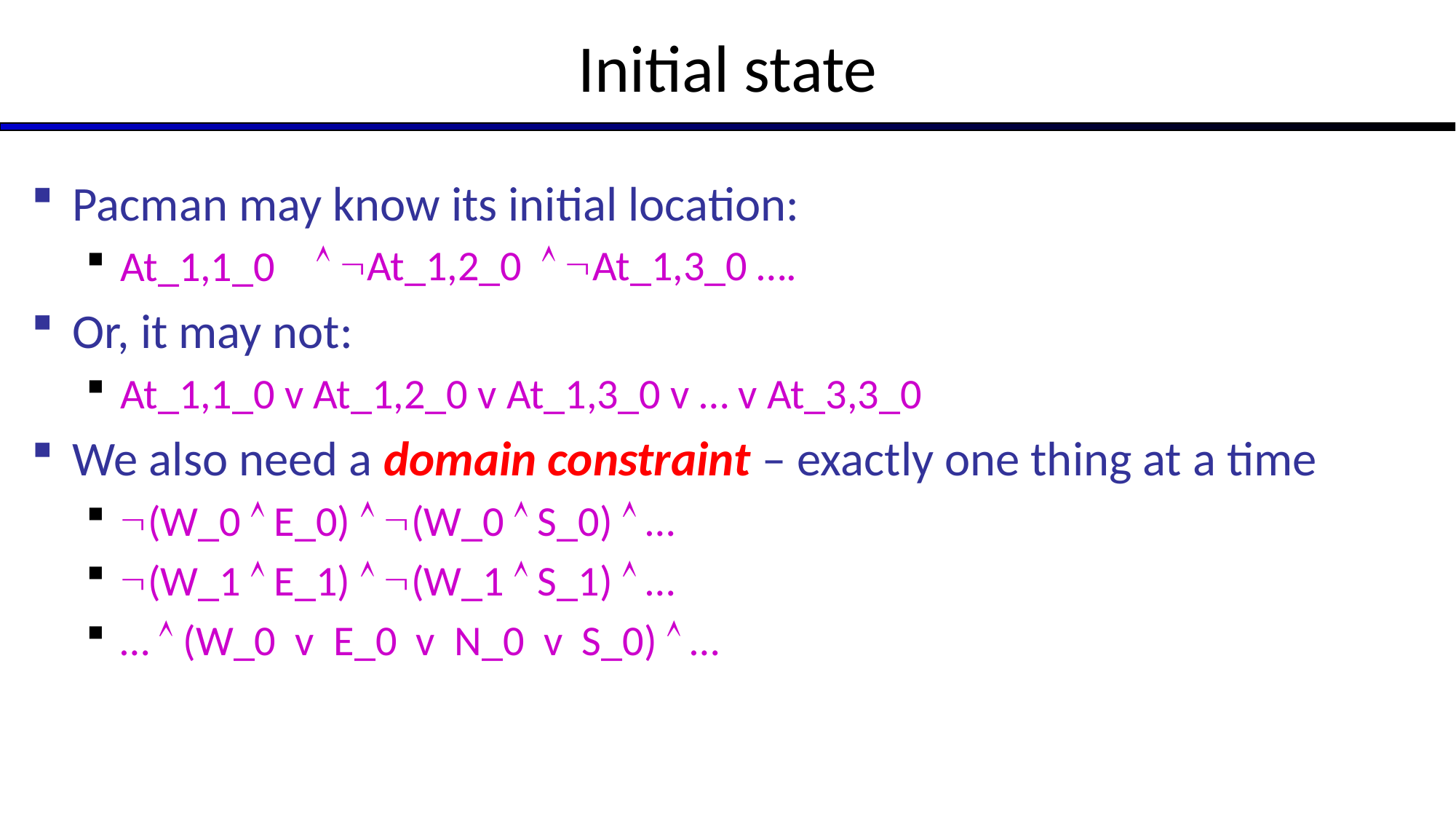

# Initial state
Pacman may know its initial location:
At_1,1_0
Or, it may not:
At_1,1_0 v At_1,2_0 v At_1,3_0 v … v At_3,3_0
We also need a domain constraint – exactly one thing at a time
¬(W_0 ∧ E_0) ∧ ¬(W_0 ∧ S_0) ∧ …
¬(W_1 ∧ E_1) ∧ ¬(W_1 ∧ S_1) ∧ …
… ∧ (W_0  v  E_0  v  N_0  v  S_0) ∧ …

∧ ¬At_1,2_0  ∧ ¬At_1,3_0 ….